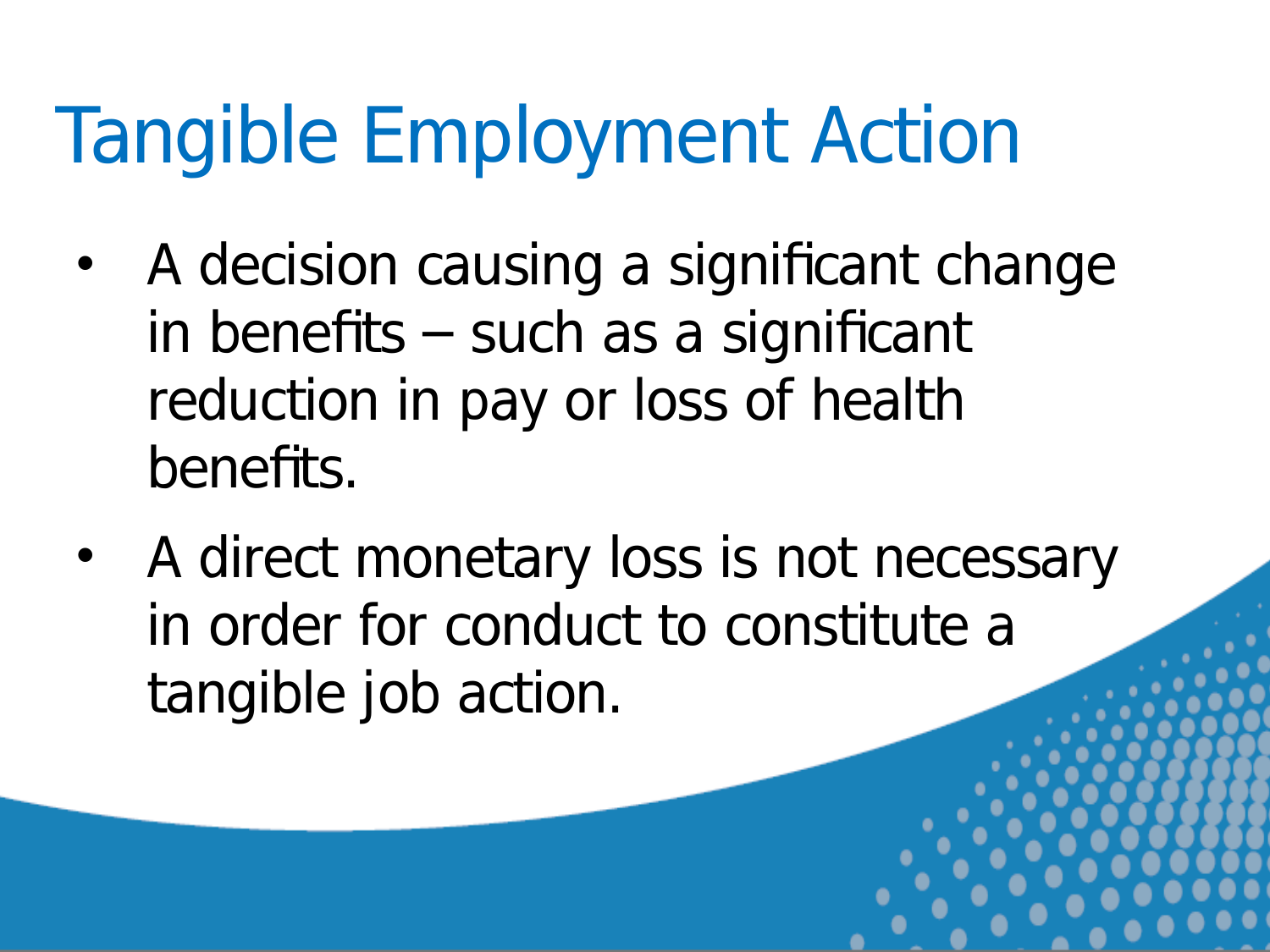

# Tangible Employment Action
A decision causing a significant change in benefits – such as a significant reduction in pay or loss of health benefits.
A direct monetary loss is not necessary in order for conduct to constitute a tangible job action.